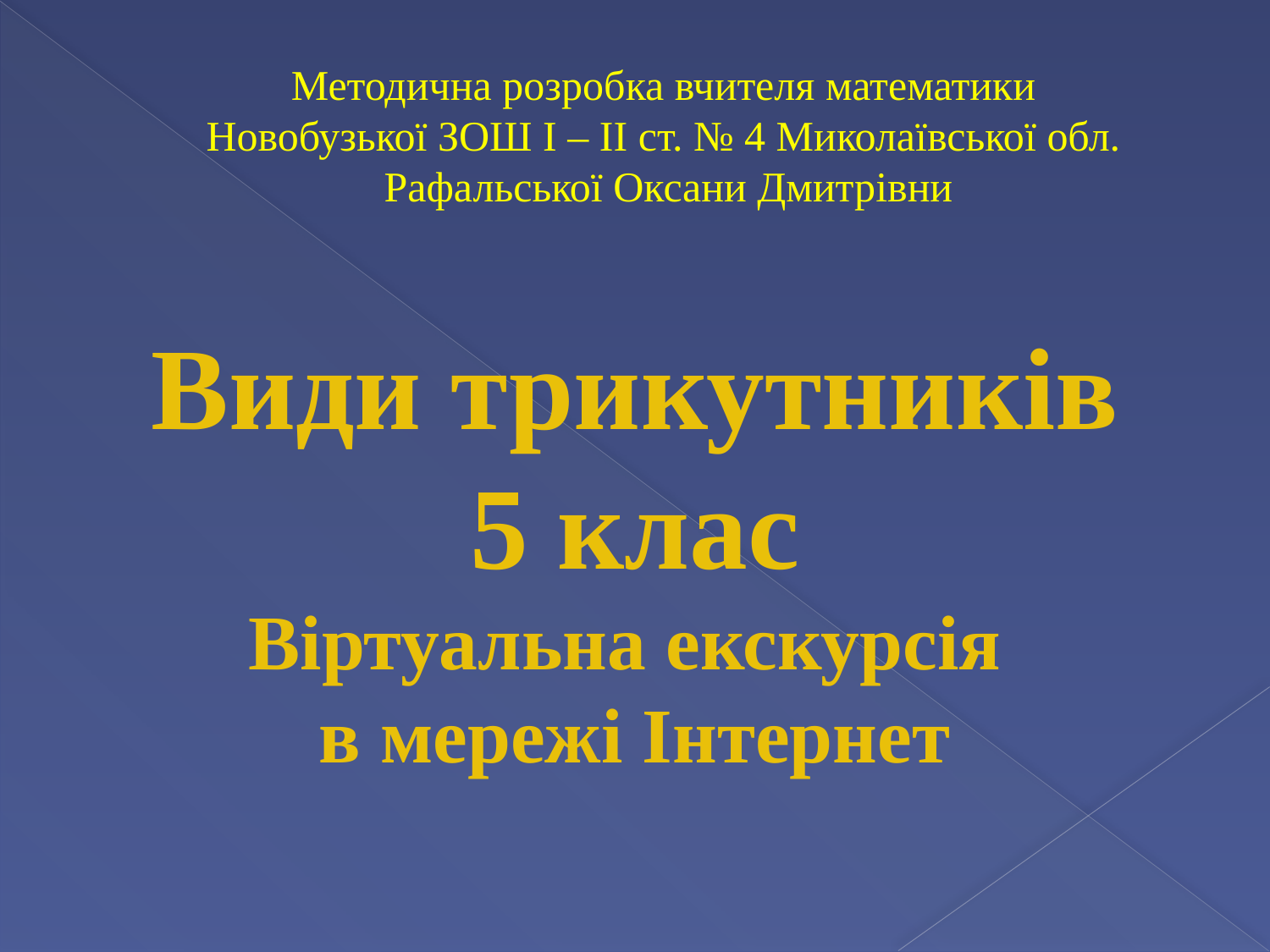

# Методична розробка вчителя математики Новобузької ЗОШ І – ІІ ст. № 4 Миколаївської обл. Рафальської Оксани Дмитрівни

Види трикутників
5 клас
Віртуальна екскурсія
в мережі Інтернет